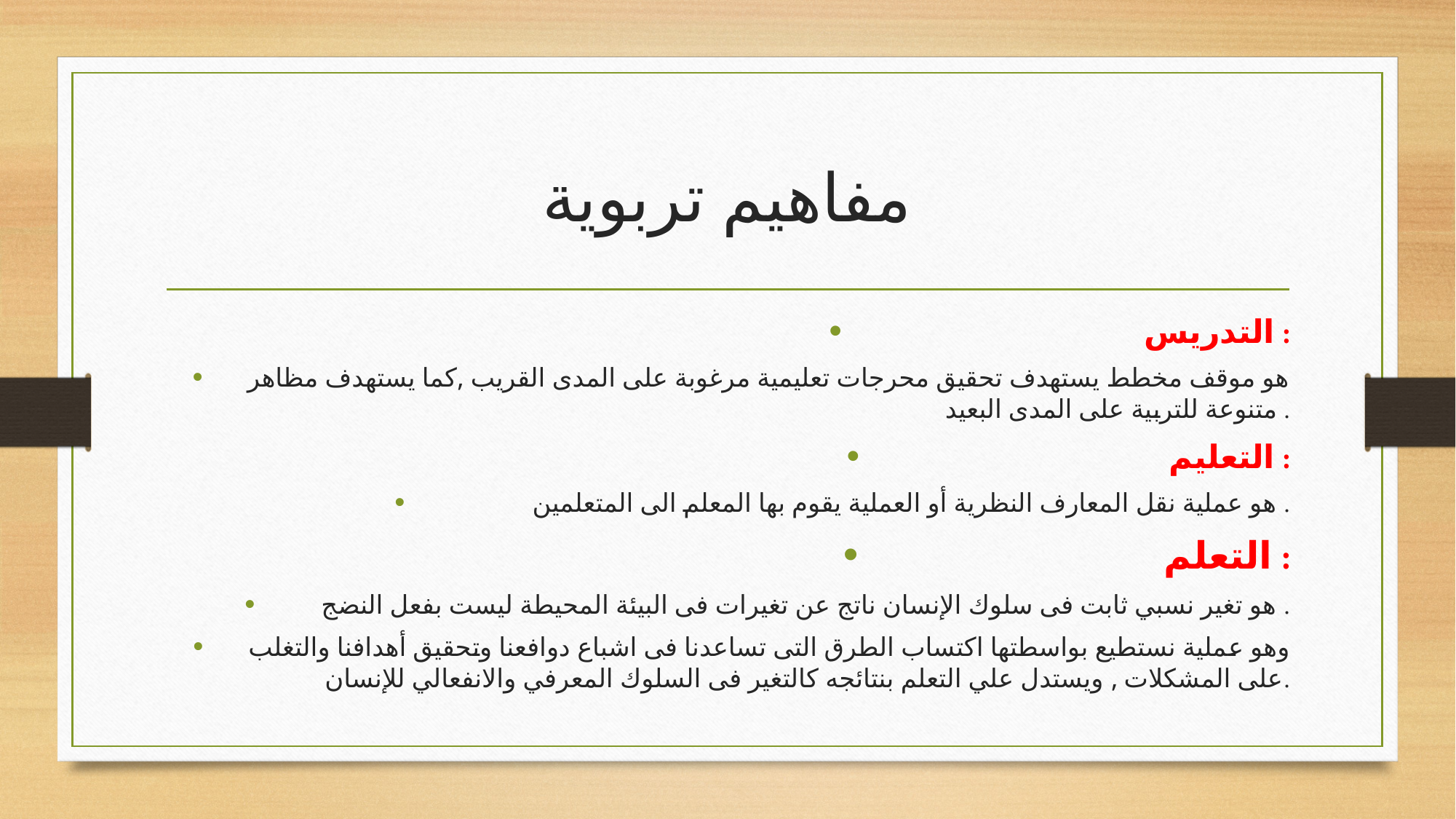

# مفاهيم تربوية
التدريس :
هو موقف مخطط يستهدف تحقيق محرجات تعليمية مرغوبة على المدى القريب ,كما يستهدف مظاهر متنوعة للتربية على المدى البعيد .
التعليم :
هو عملية نقل المعارف النظرية أو العملية يقوم بها المعلم الى المتعلمين .
التعلم :
هو تغير نسبي ثابت فى سلوك الإنسان ناتج عن تغيرات فى البيئة المحيطة ليست بفعل النضج .
وهو عملية نستطيع بواسطتها اكتساب الطرق التى تساعدنا فى اشباع دوافعنا وتحقيق أهدافنا والتغلب على المشكلات , ويستدل علي التعلم بنتائجه كالتغير فى السلوك المعرفي والانفعالي للإنسان.